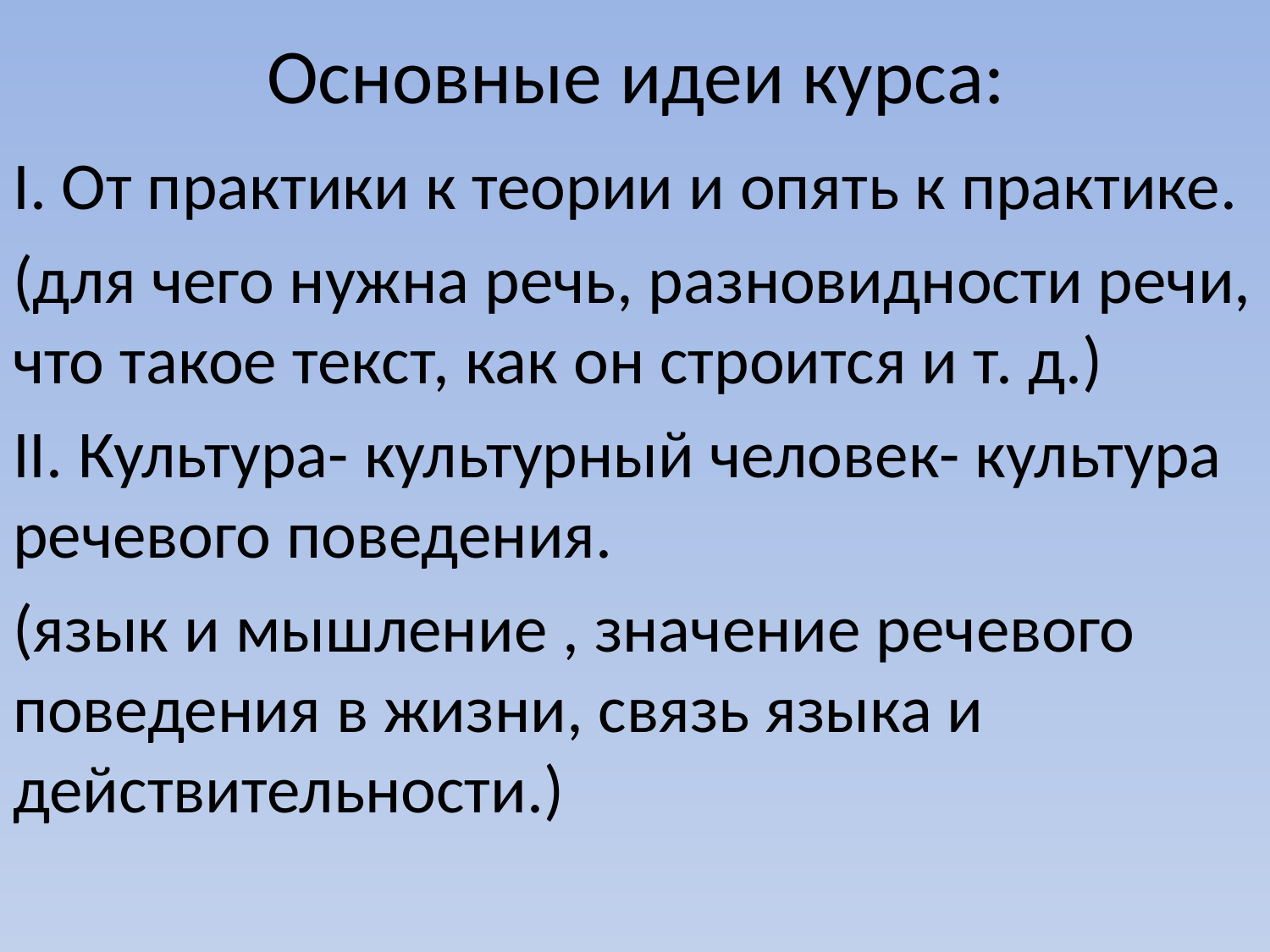

# Основные идеи курса:
I. От практики к теории и опять к практике.
(для чего нужна речь, разновидности речи, что такое текст, как он строится и т. д.)
II. Культура- культурный человек- культура речевого поведения.
(язык и мышление , значение речевого поведения в жизни, связь языка и действительности.)